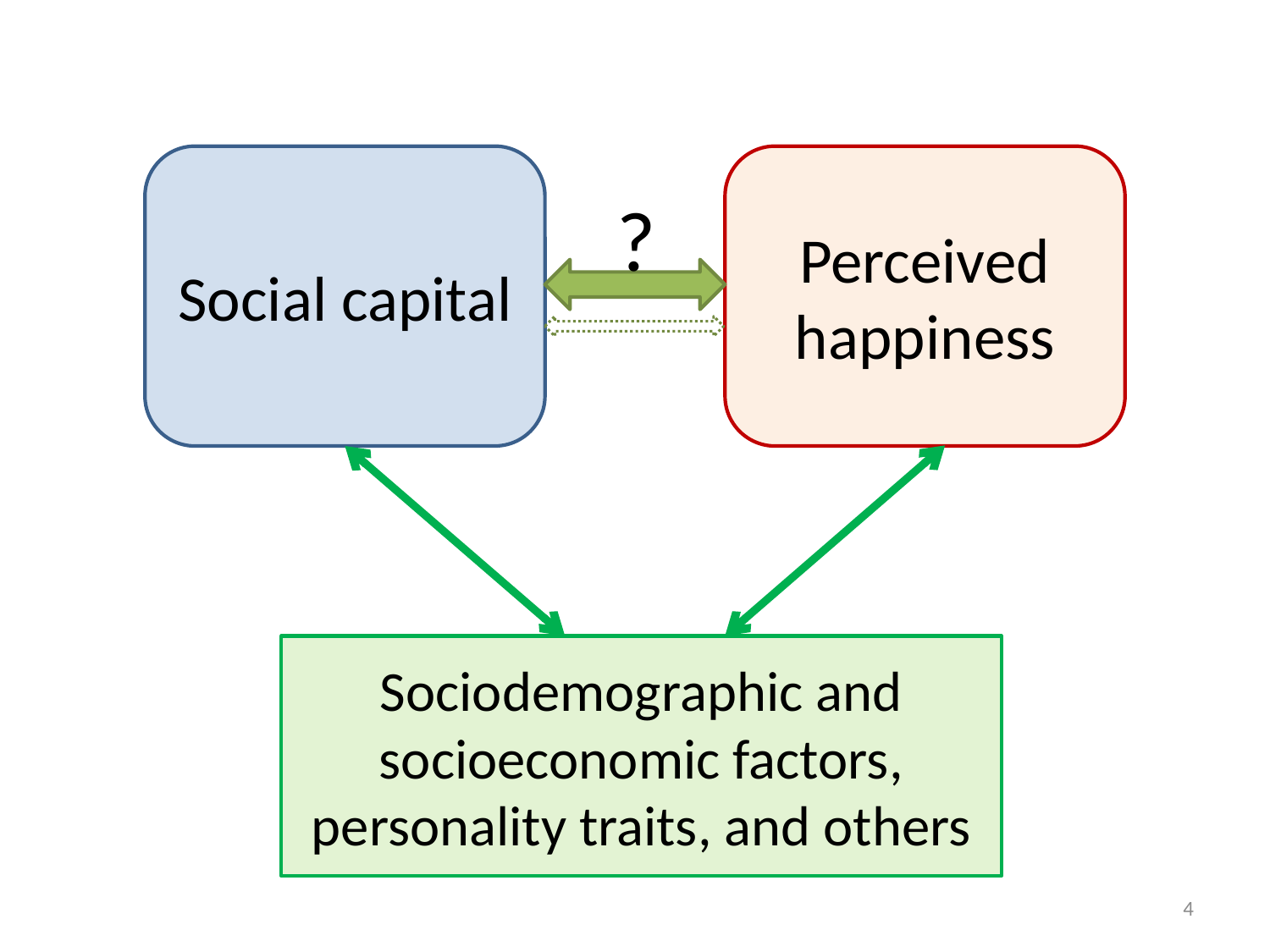

Social capital
Perceived happiness
?

Sociodemographic and socioeconomic factors, personality traits, and others
4